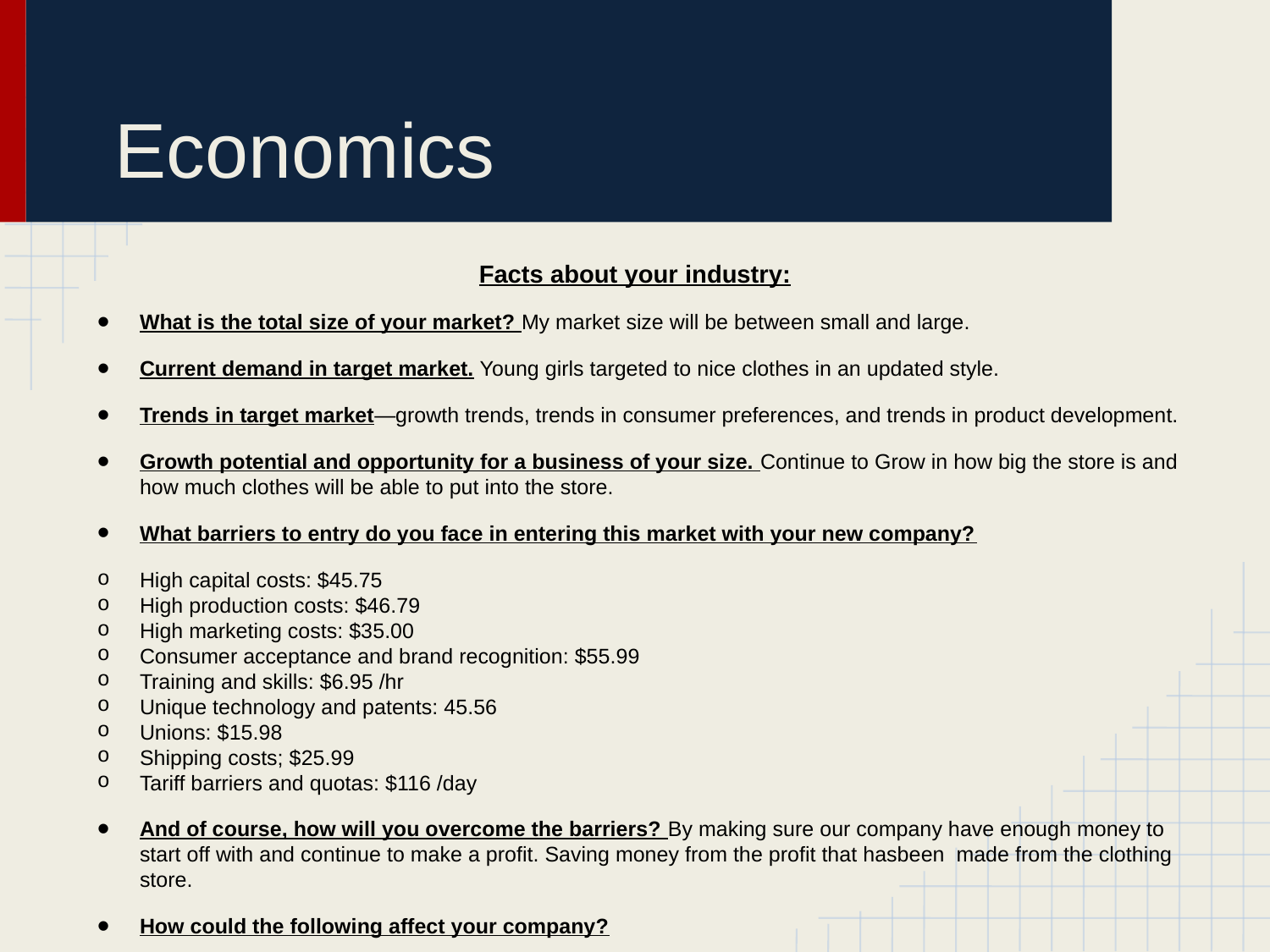

# Economics
Facts about your industry:
What is the total size of your market? My market size will be between small and large.
Current demand in target market. Young girls targeted to nice clothes in an updated style.
Trends in target market—growth trends, trends in consumer preferences, and trends in product development.
Growth potential and opportunity for a business of your size. Continue to Grow in how big the store is and how much clothes will be able to put into the store.
What barriers to entry do you face in entering this market with your new company?
High capital costs: $45.75
High production costs: $46.79
High marketing costs: $35.00
Consumer acceptance and brand recognition: $55.99
Training and skills: $6.95 /hr
Unique technology and patents: 45.56
Unions: $15.98
Shipping costs; $25.99
Tariff barriers and quotas: $116 /day
And of course, how will you overcome the barriers? By making sure our company have enough money to start off with and continue to make a profit. Saving money from the profit that hasbeen  made from the clothing store.
How could the following affect your company?
Change in technology: Trying to keep up with the new technology and keep it up with it in our store.
Change in government regulations: Making sure that the government expet the place and make sure everything is under the rigt regulations.
Change in the economy:
Change in your industry: